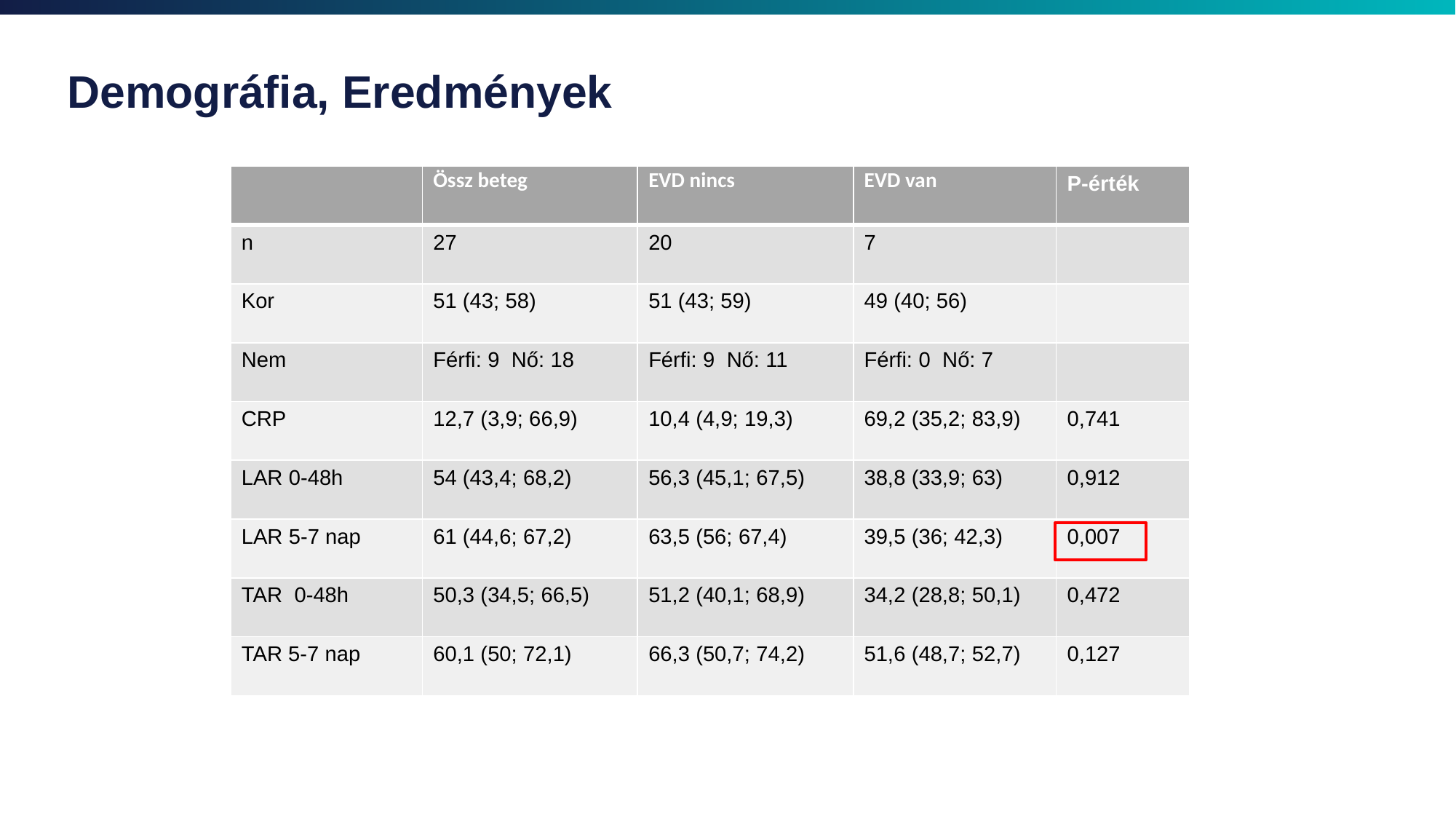

Demográfia, Eredmények
|  | Össz beteg | EVD nincs | EVD van | P-érték |
| --- | --- | --- | --- | --- |
| n | 27 | 20 | 7 |  |
| Kor | 51 (43; 58) | 51 (43; 59) | 49 (40; 56) |  |
| Nem | Férfi: 9 Nő: 18 | Férfi: 9 Nő: 11 | Férfi: 0 Nő: 7 |  |
| CRP | 12,7 (3,9; 66,9) | 10,4 (4,9; 19,3) | 69,2 (35,2; 83,9) | 0,741 |
| LAR 0-48h | 54 (43,4; 68,2) | 56,3 (45,1; 67,5) | 38,8 (33,9; 63) | 0,912 |
| LAR 5-7 nap | 61 (44,6; 67,2) | 63,5 (56; 67,4) | 39,5 (36; 42,3) | 0,007 |
| TAR 0-48h | 50,3 (34,5; 66,5) | 51,2 (40,1; 68,9) | 34,2 (28,8; 50,1) | 0,472 |
| TAR 5-7 nap | 60,1 (50; 72,1) | 66,3 (50,7; 74,2) | 51,6 (48,7; 52,7) | 0,127 |